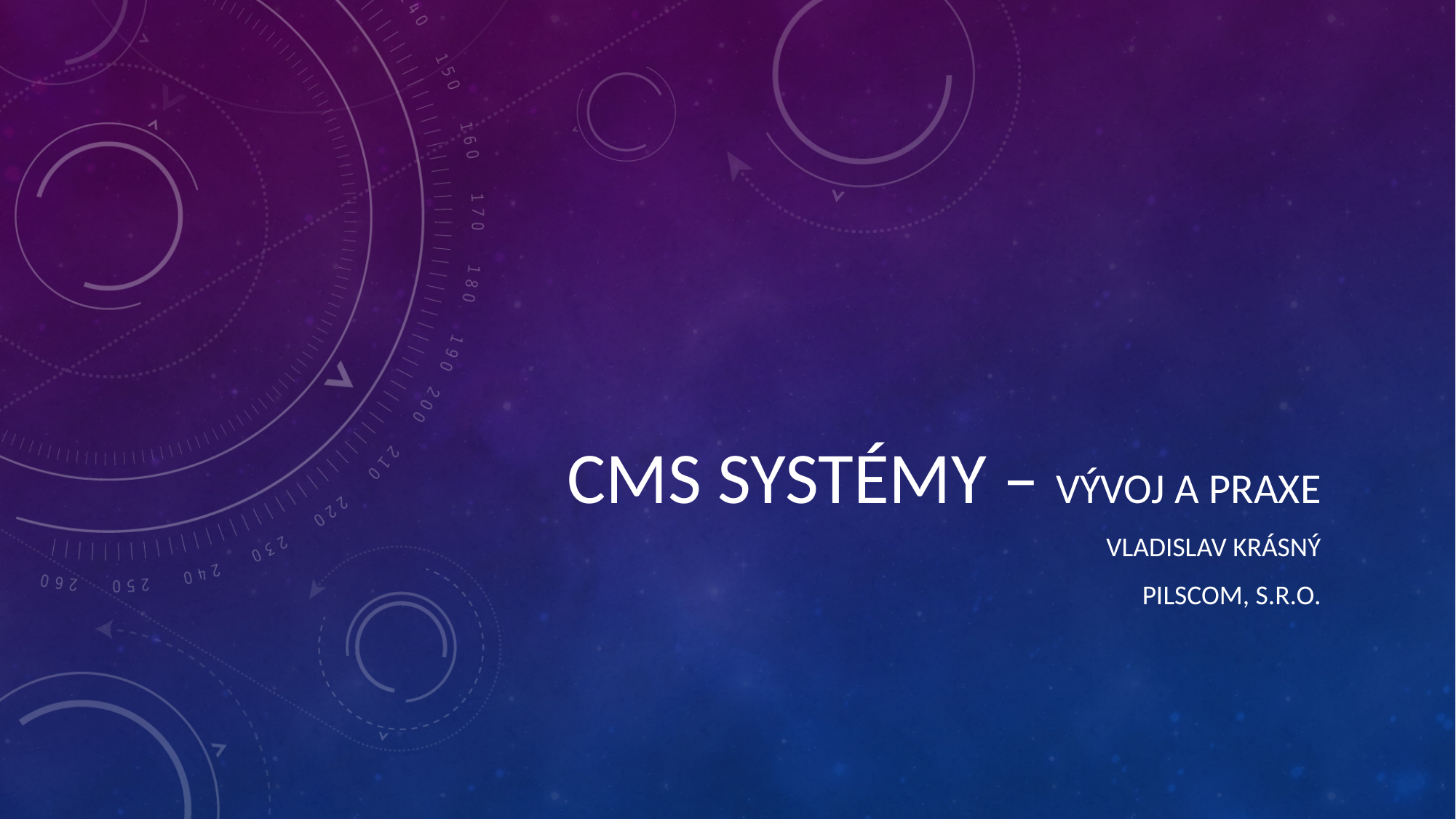

# CMS Systémy – vývoj a praxe
Vladislav krásný
PilsCom, s.r.o.